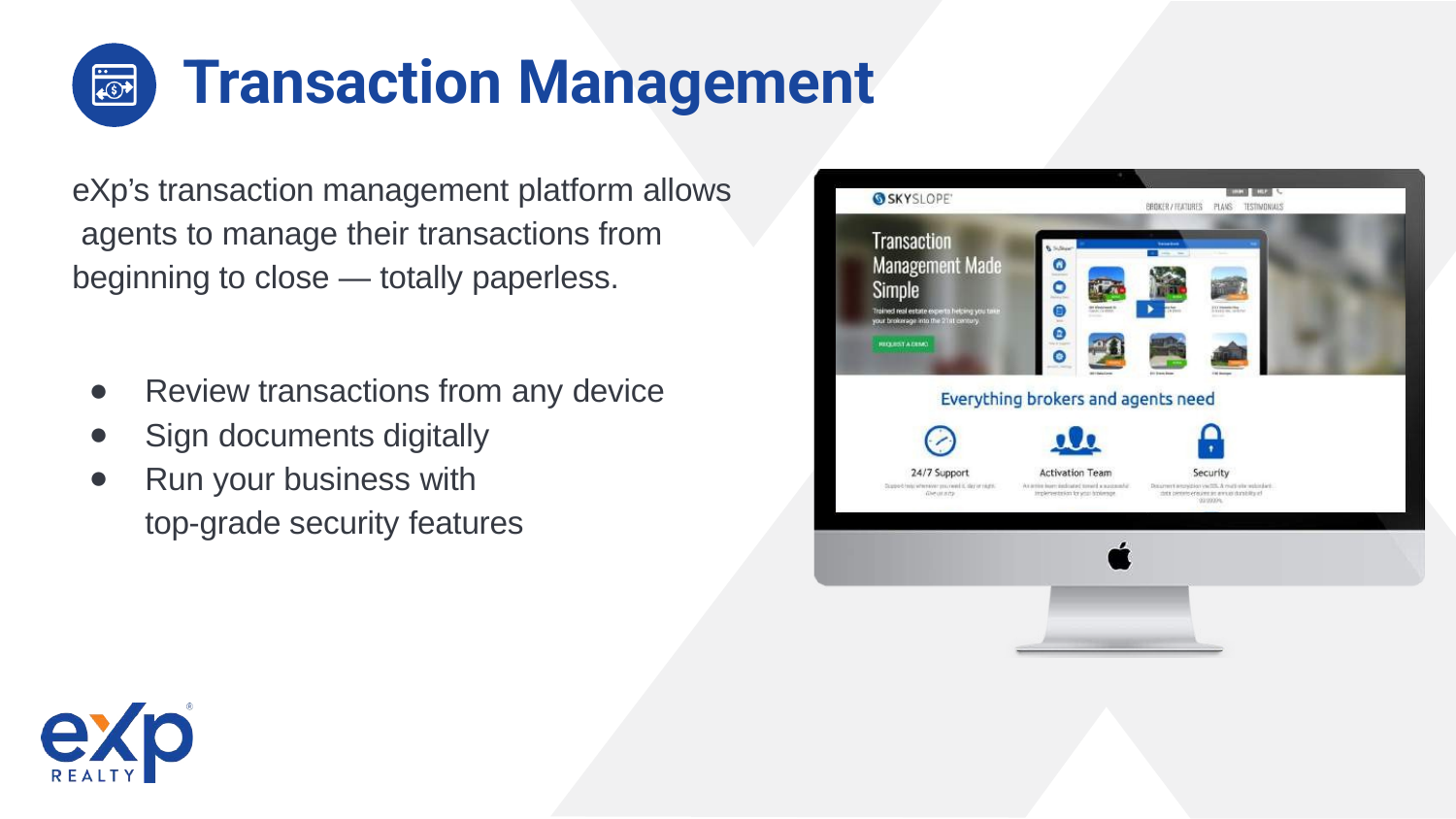

# Transaction Management

eXp’s transaction management platform allows  agents to manage their transactions from  beginning to close — totally paperless.

Review transactions from any device
Sign documents digitally
Run your business with  top-grade security features